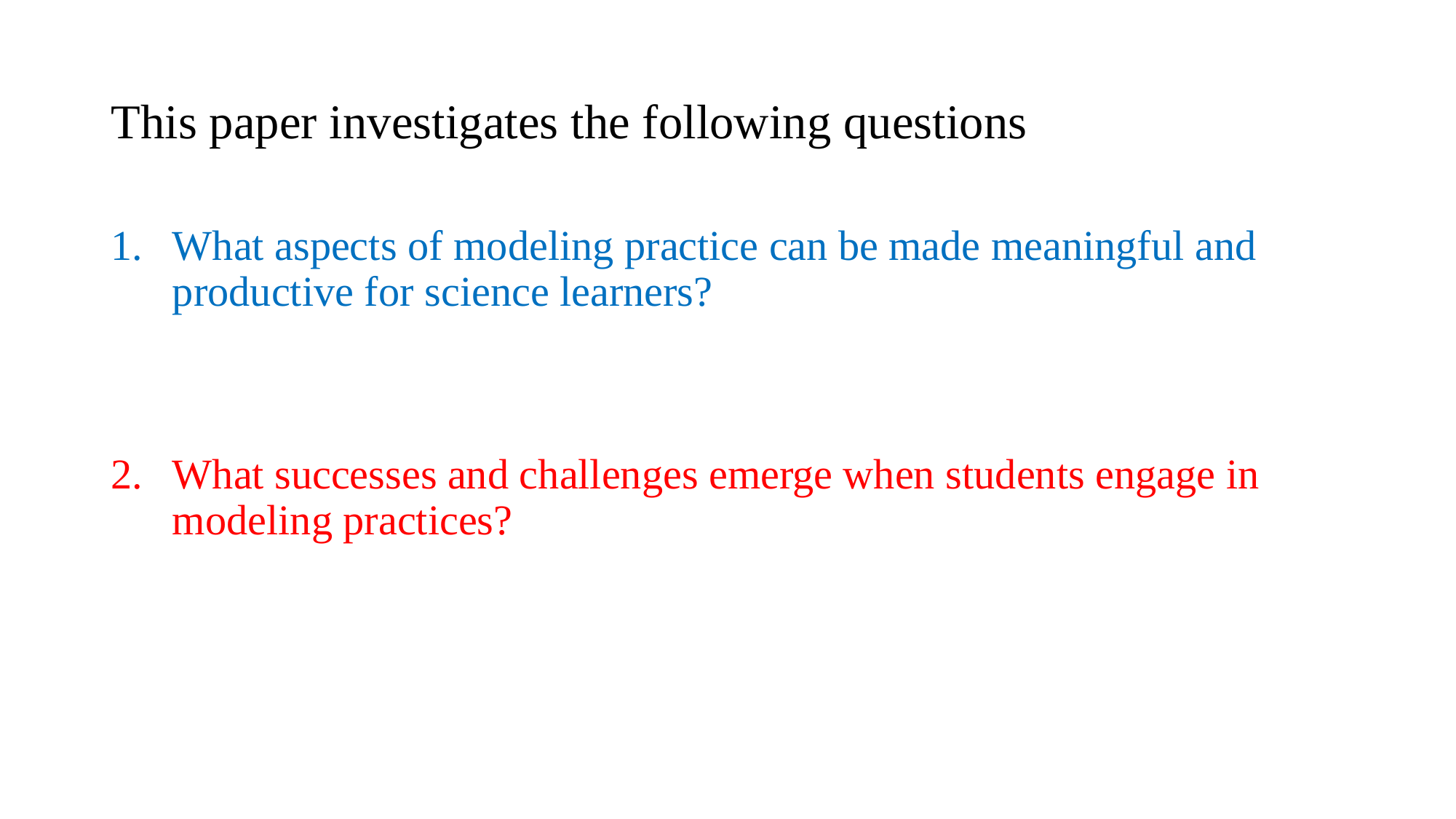

# This paper investigates the following questions
What aspects of modeling practice can be made meaningful and productive for science learners?

What successes and challenges emerge when students engage in modeling practices?